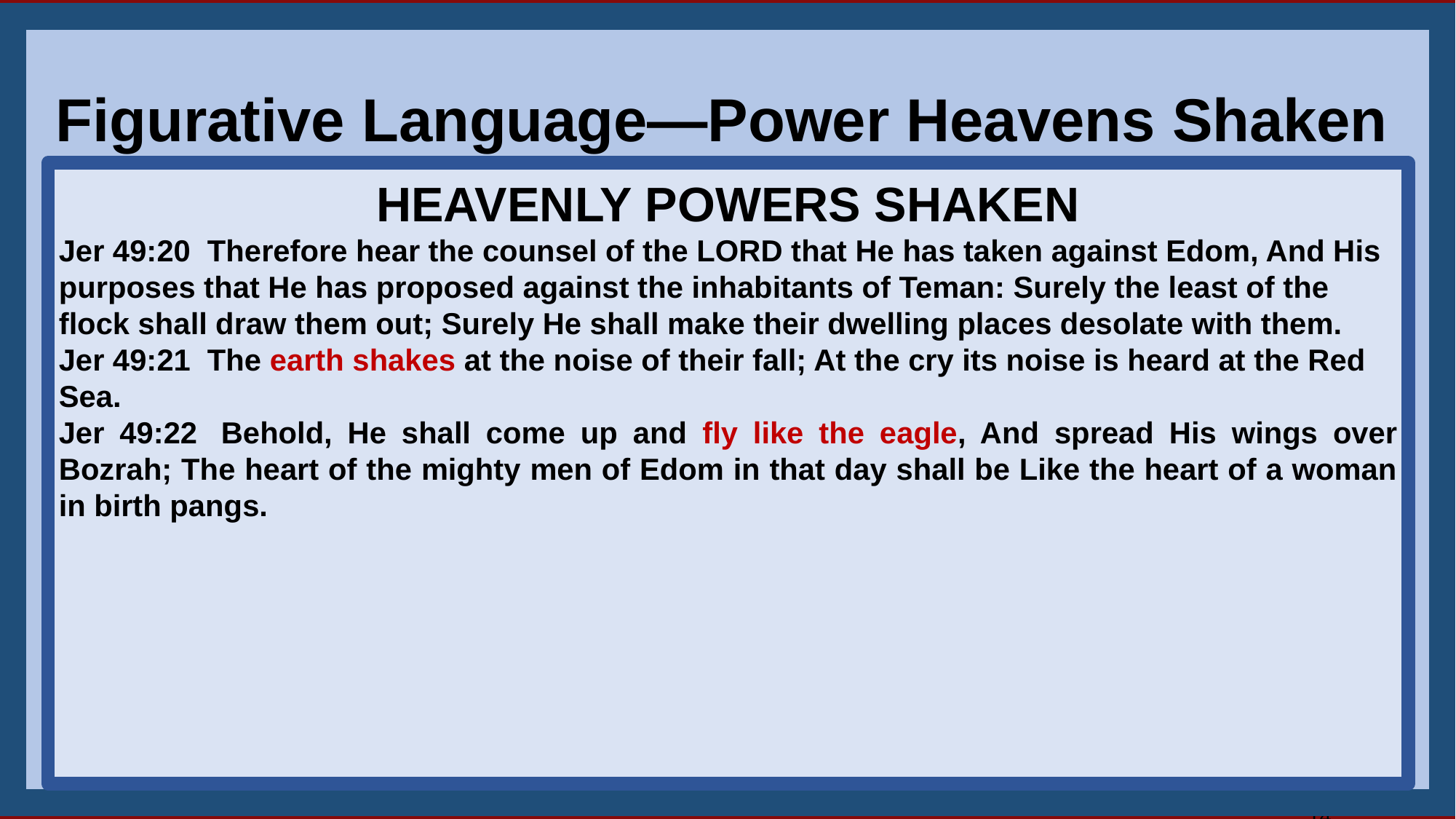

28
Figurative Language—Power Heavens Shaken
HEAVENLY POWERS SHAKEN
Jer 49:20  Therefore hear the counsel of the LORD that He has taken against Edom, And His purposes that He has proposed against the inhabitants of Teman: Surely the least of the flock shall draw them out; Surely He shall make their dwelling places desolate with them.
Jer 49:21  The earth shakes at the noise of their fall; At the cry its noise is heard at the Red Sea.
Jer 49:22  Behold, He shall come up and fly like the eagle, And spread His wings over Bozrah; The heart of the mighty men of Edom in that day shall be Like the heart of a woman in birth pangs.

14